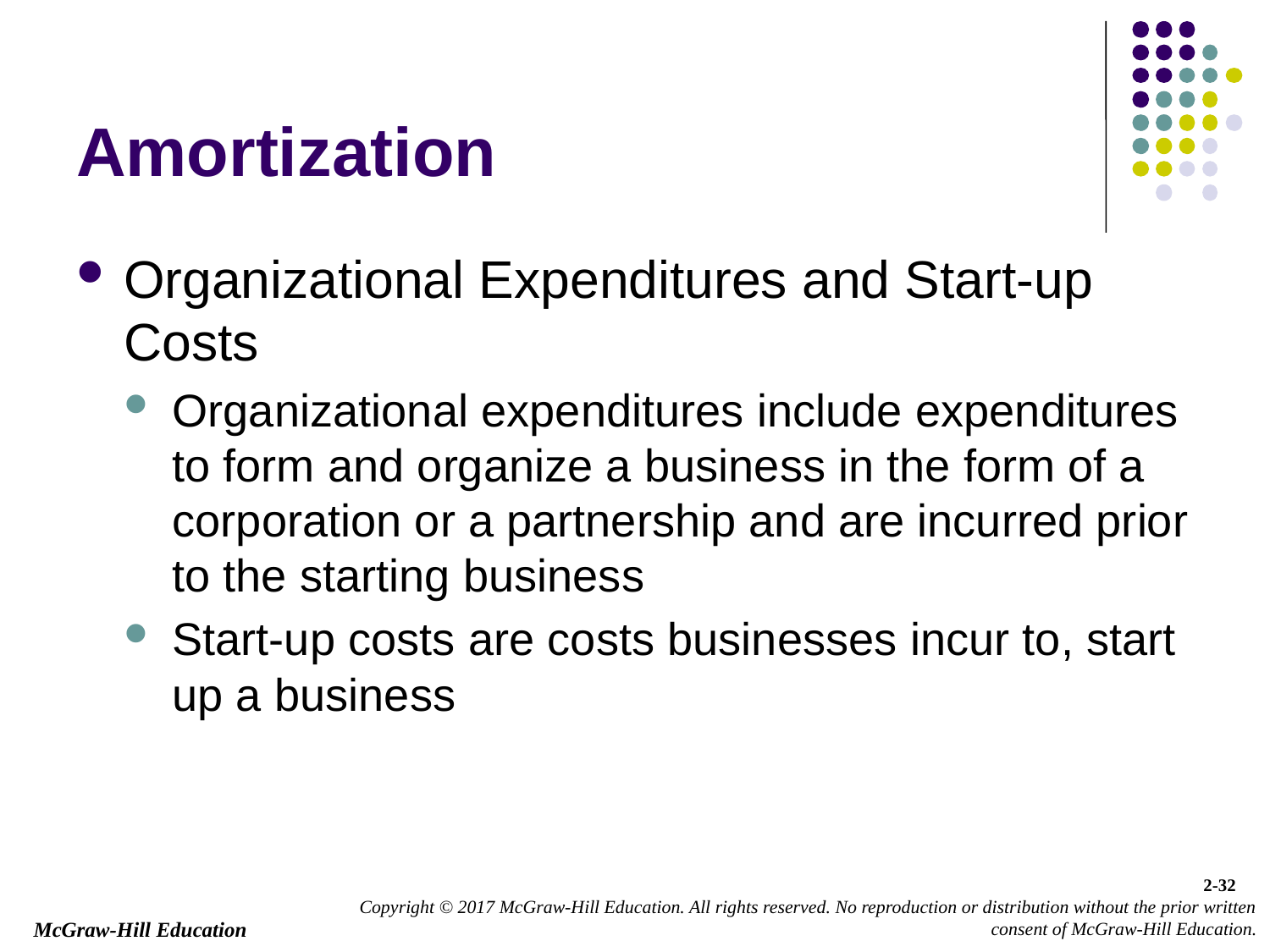

# Amortization
Organizational Expenditures and Start-up Costs
Organizational expenditures include expenditures to form and organize a business in the form of a corporation or a partnership and are incurred prior to the starting business
Start-up costs are costs businesses incur to, start up a business